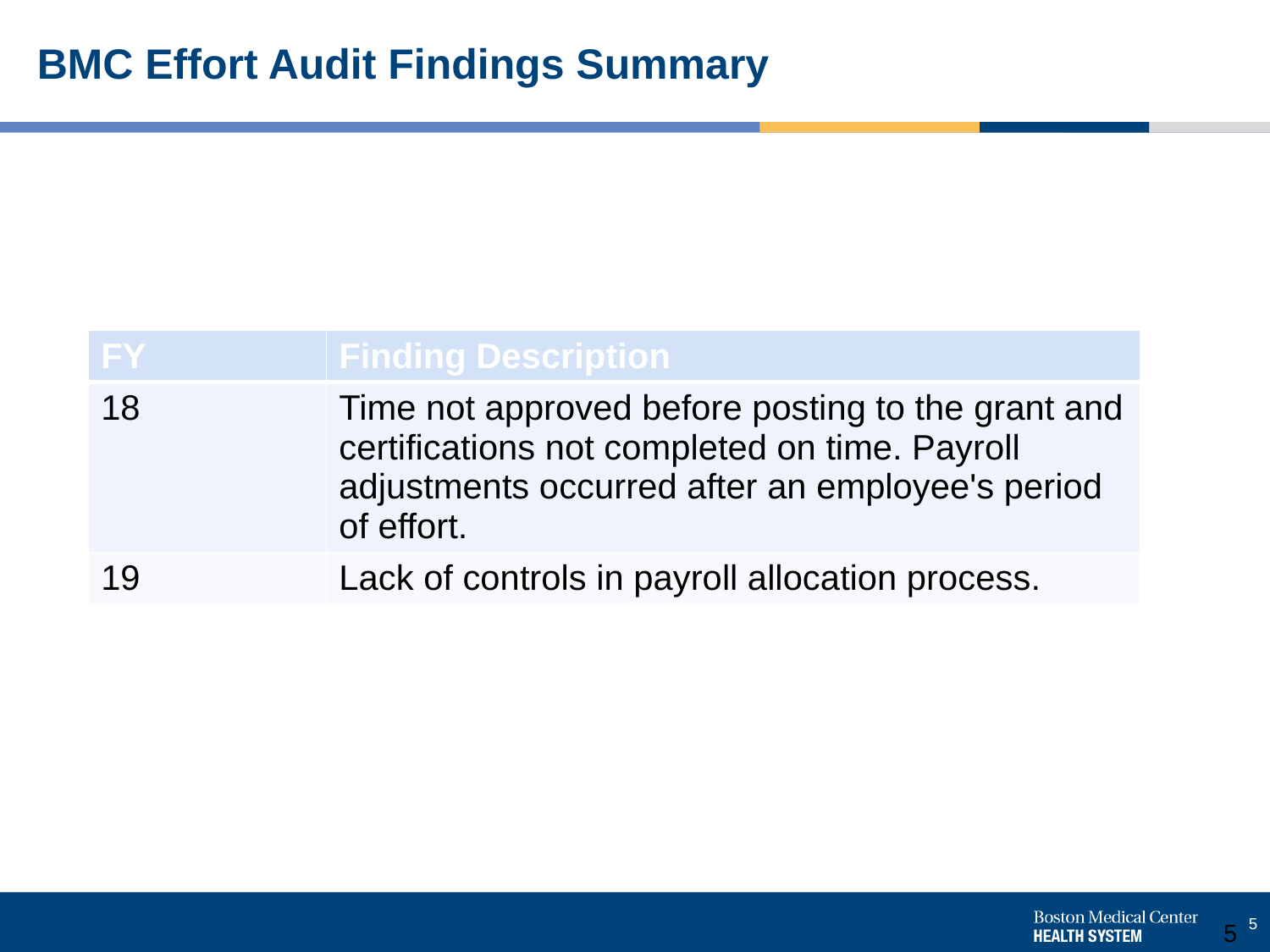

# BMC Effort Audit Findings Summary

| FY | Finding Description |
| --- | --- |
| 18 | Time not approved before posting to the grant and certifications not completed on time. Payroll adjustments occurred after an employee's period of effort. |
| 19 | Lack of controls in payroll allocation process. |
5